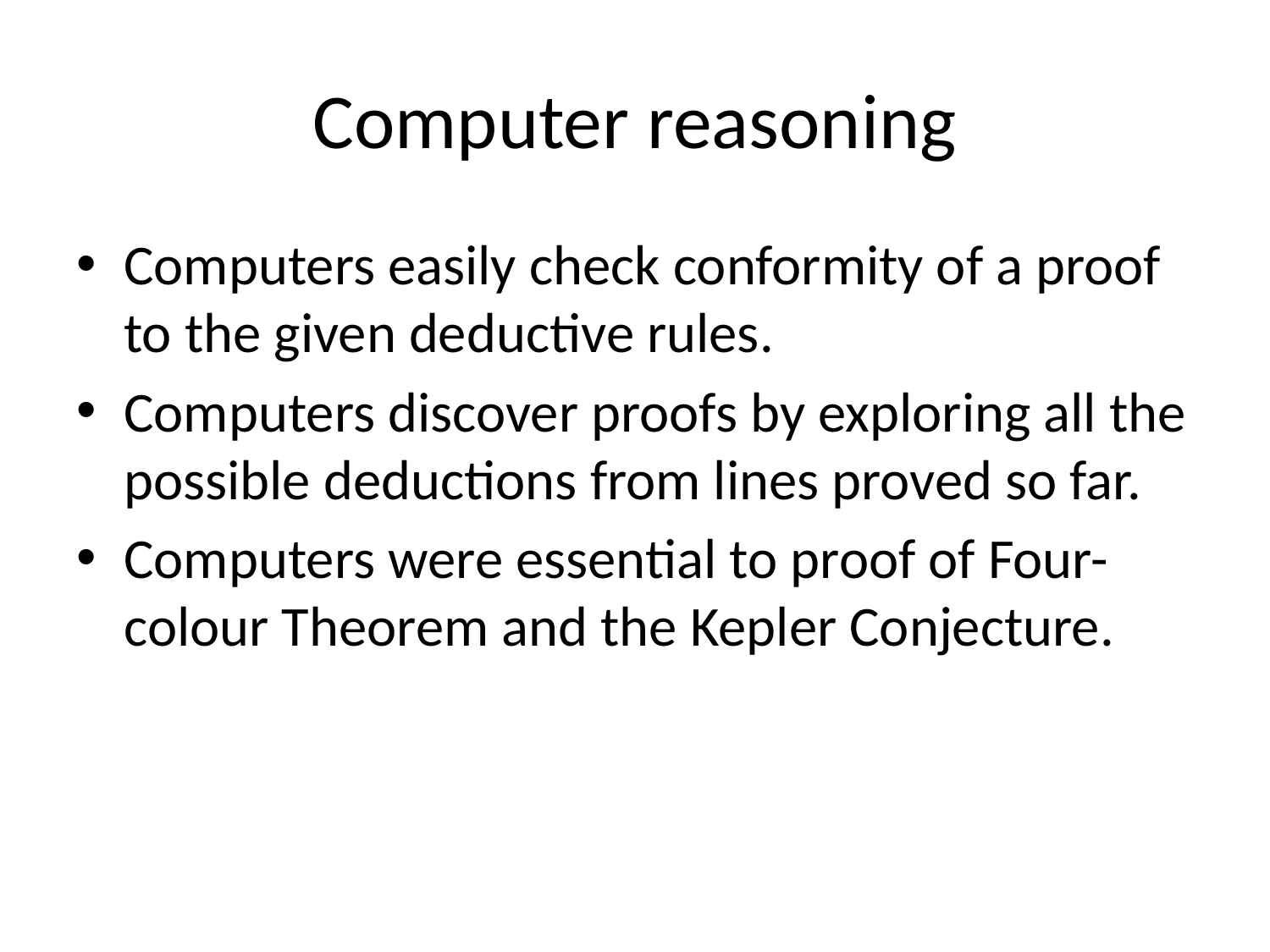

# Computer reasoning
Computers easily check conformity of a proof to the given deductive rules.
Computers discover proofs by exploring all the possible deductions from lines proved so far.
Computers were essential to proof of Four-colour Theorem and the Kepler Conjecture.